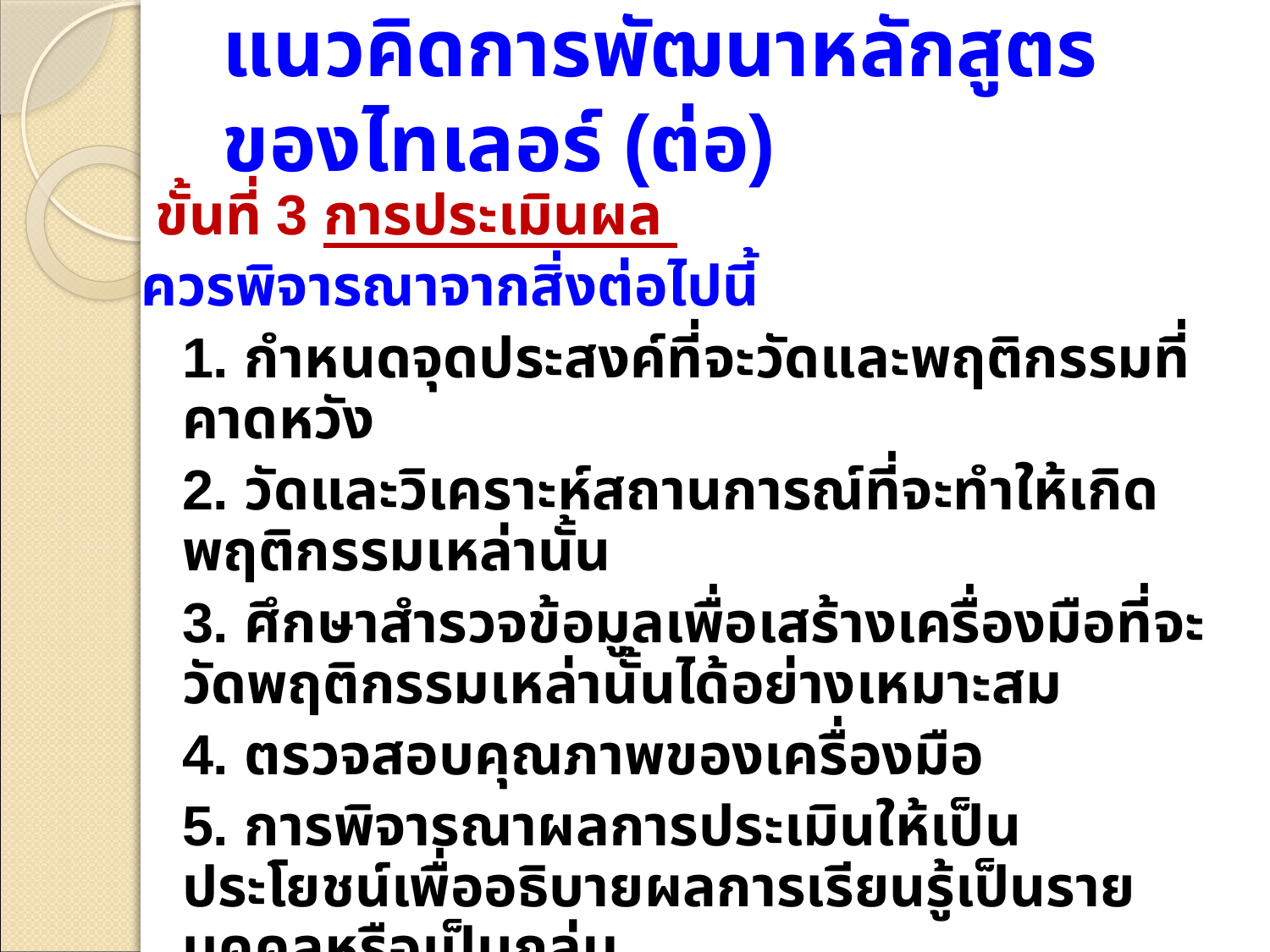

# แนวคิดการพัฒนาหลักสูตรของไทเลอร์ (ต่อ)
    ขั้นที่ 3 การประเมินผล
   ควรพิจารณาจากสิ่งต่อไปนี้
	1. กำหนดจุดประสงค์ที่จะวัดและพฤติกรรมที่คาดหวัง
	2. วัดและวิเคราะห์สถานการณ์ที่จะทำให้เกิดพฤติกรรมเหล่านั้น
	3. ศึกษาสำรวจข้อมูลเพื่อเสร้างเครื่องมือที่จะวัดพฤติกรรมเหล่านั้นได้อย่างเหมาะสม
	4. ตรวจสอบคุณภาพของเครื่องมือ
	5. การพิจารณาผลการประเมินให้เป็นประโยชน์เพื่ออธิบายผลการเรียนรู้เป็นรายบุคคลหรือเป็นกลุ่ม